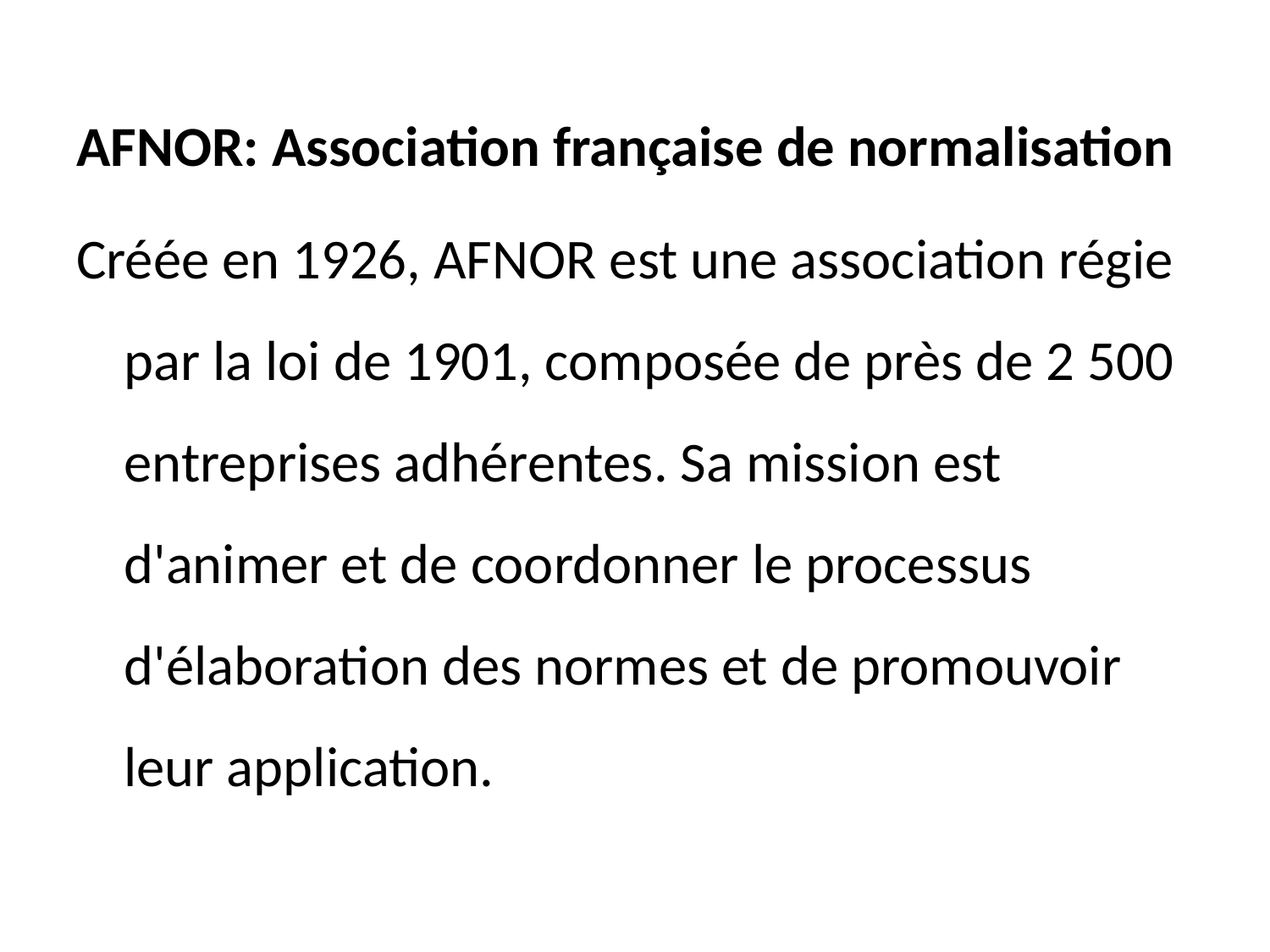

AFNOR: Association française de normalisation
Créée en 1926, AFNOR est une association régie par la loi de 1901, composée de près de 2 500 entreprises adhérentes. Sa mission est d'animer et de coordonner le processus d'élaboration des normes et de promouvoir leur application.